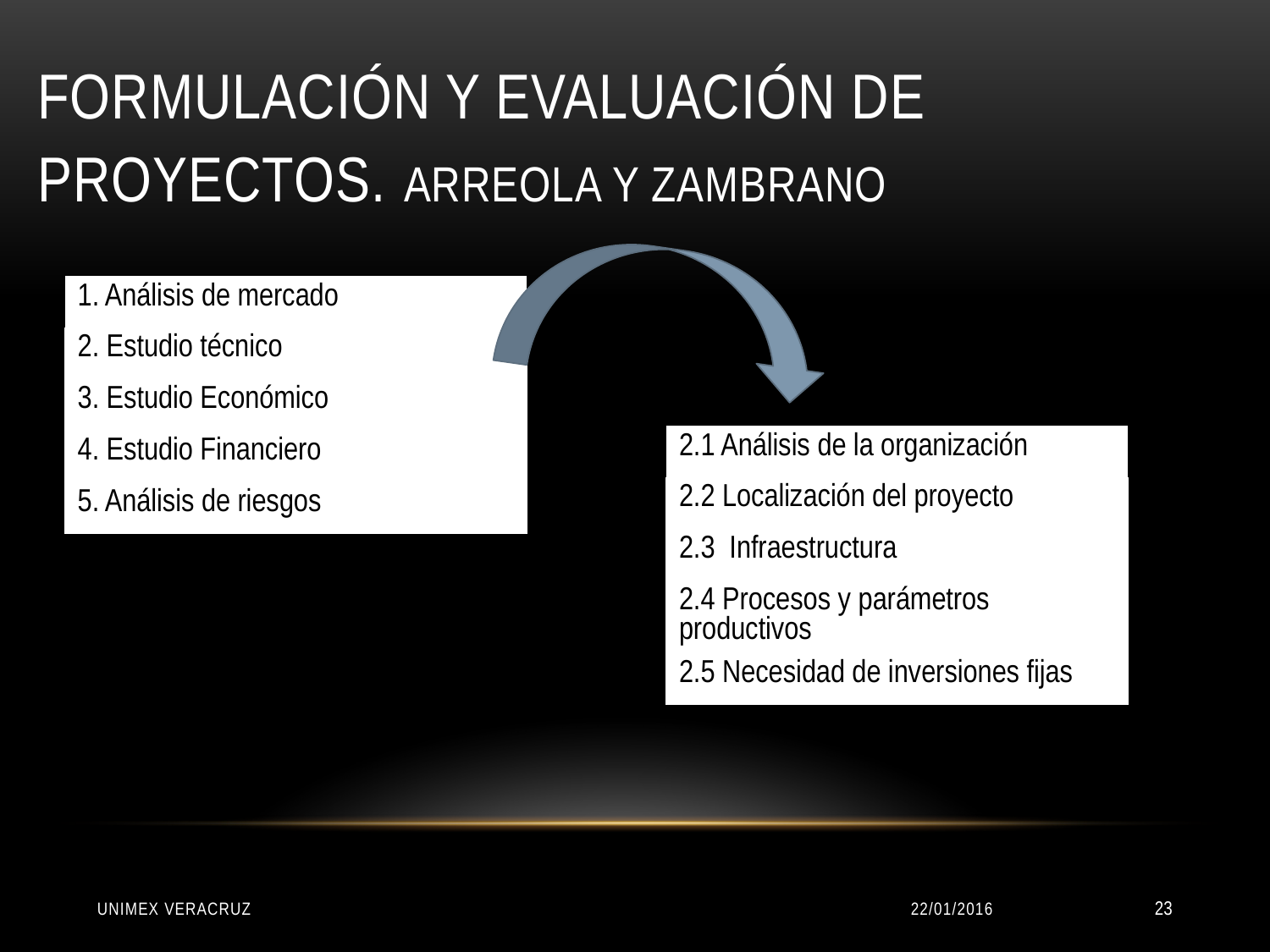

# Formulación y evaluación de proyectos. Arreola y Zambrano

| 1. Análisis de mercado |
| --- |
| 2. Estudio técnico |
| 3. Estudio Económico |
| 4. Estudio Financiero |
| 5. Análisis de riesgos |
| 2.1 Análisis de la organización |
| --- |
| 2.2 Localización del proyecto |
| 2.3 Infraestructura |
| 2.4 Procesos y parámetros productivos |
| 2.5 Necesidad de inversiones fijas |
UNIMEX VERACRUZ
22/01/2016
23